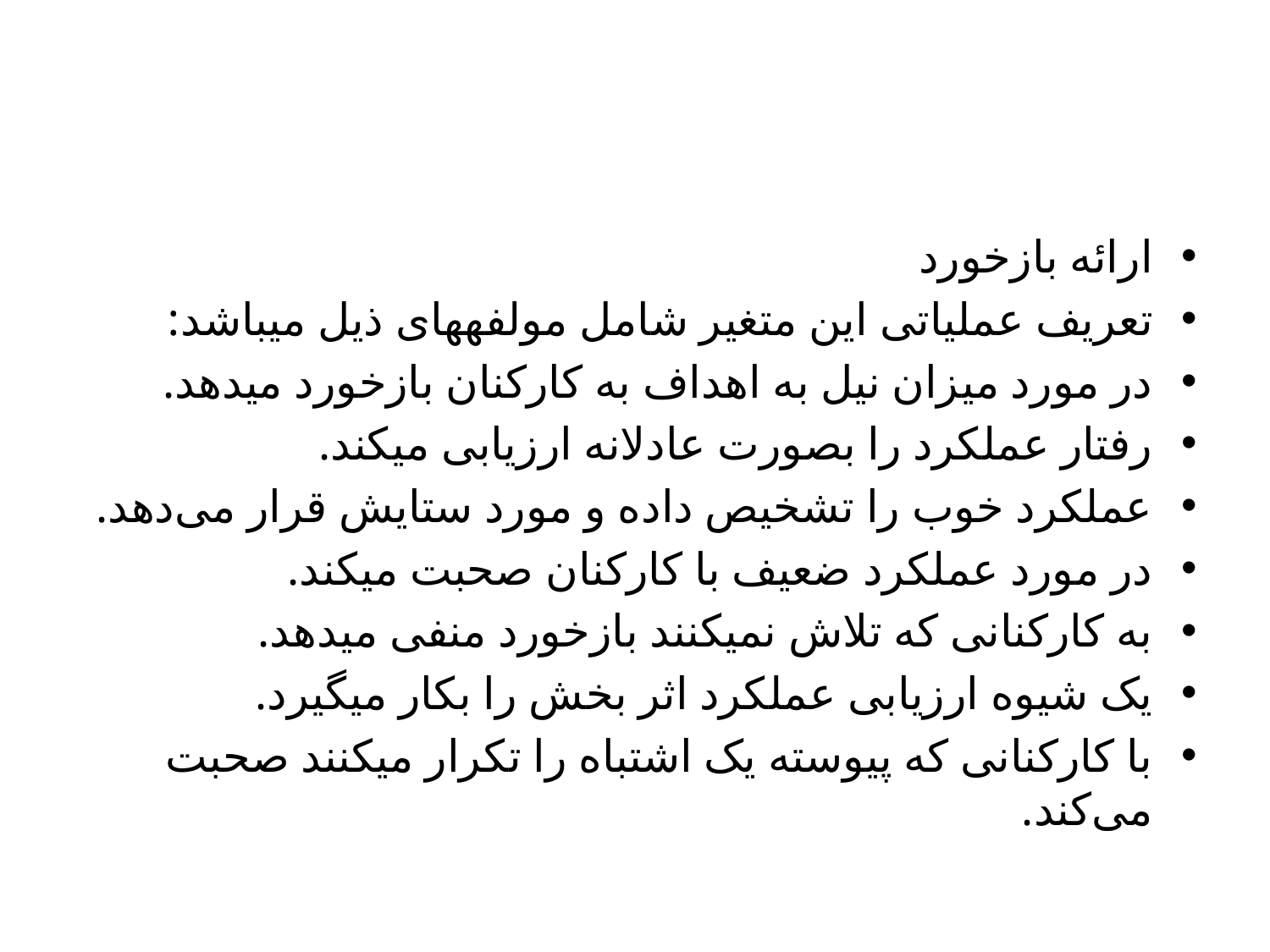

#
ارائه بازخورد
تعریف عملیاتی این متغیر شامل مولفه­های ذیل می­باشد:
در مورد میزان نیل به اهداف به کارکنان بازخورد می‏دهد.
رفتار عملکرد را بصورت عادلانه ارزیابی می‏کند.
عملکرد خوب را تشخیص داده و مورد ستایش قرار می‌دهد.
در مورد عملکرد ضعیف با کارکنان صحبت می‏کند.
به کارکنانی که تلاش نمی‏کنند بازخورد منفی می‏دهد.
یک شیوه ارزیابی عملکرد اثر بخش را بکار می‏گیرد.
با کارکنانی که پیوسته یک اشتباه را تکرار می‏کنند صحبت می‌کند.